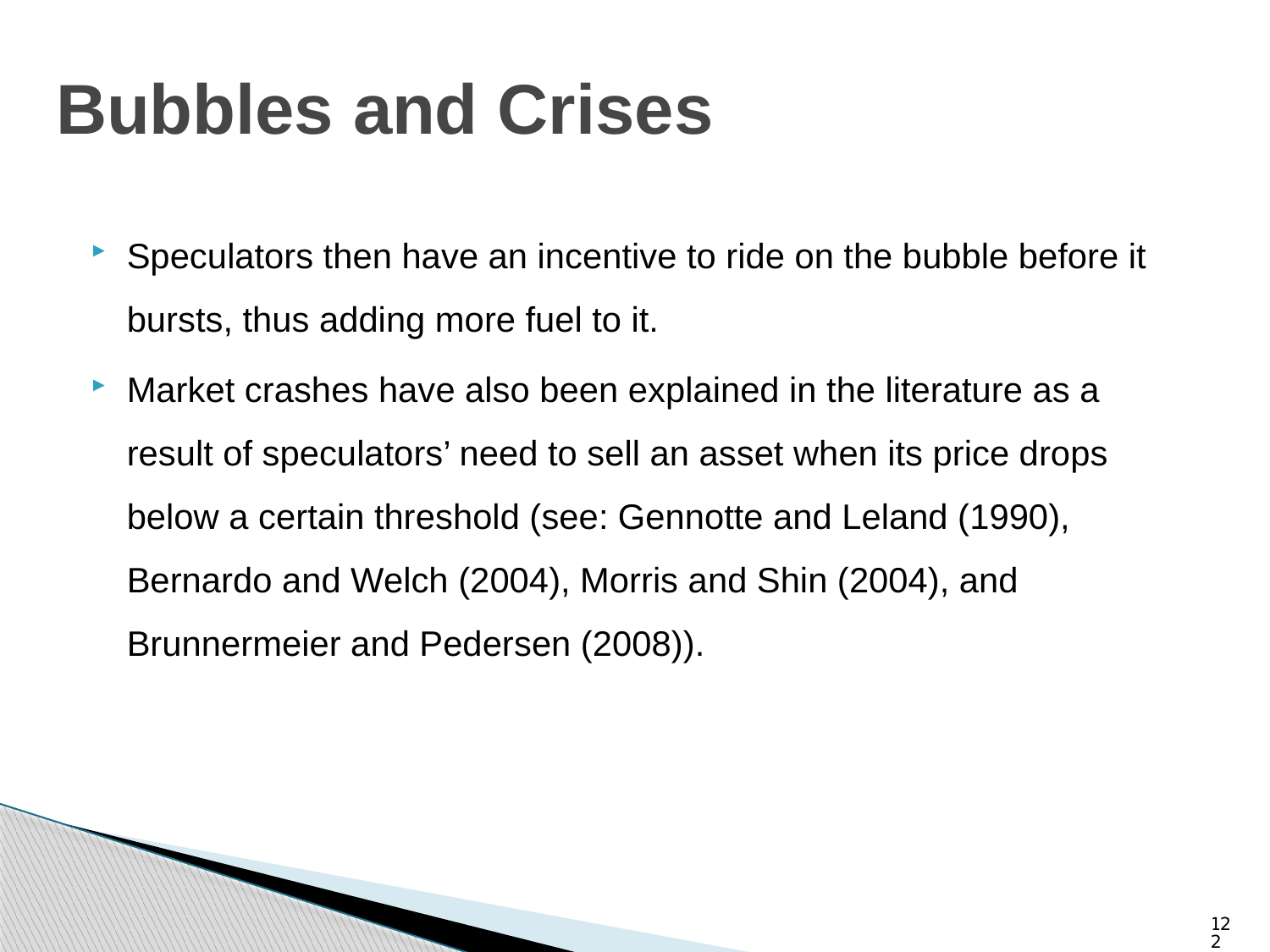

# Bubbles and Crises
Speculators then have an incentive to ride on the bubble before it bursts, thus adding more fuel to it.
Market crashes have also been explained in the literature as a result of speculators’ need to sell an asset when its price drops below a certain threshold (see: Gennotte and Leland (1990), Bernardo and Welch (2004), Morris and Shin (2004), and Brunnermeier and Pedersen (2008)).
122